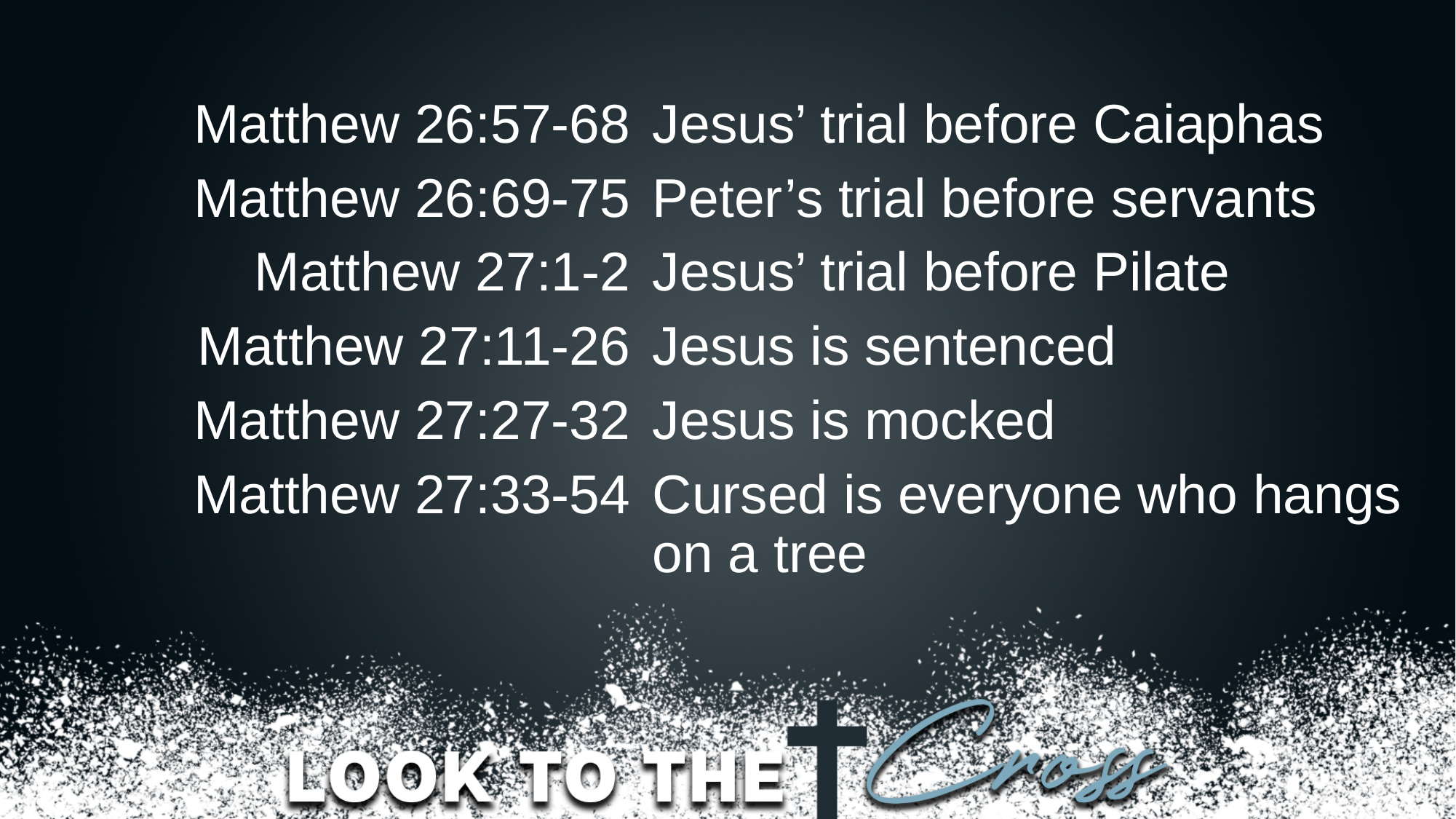

Matthew 26:57-68
Matthew 26:69-75
Matthew 27:1-2
Matthew 27:11-26
Matthew 27:27-32
Matthew 27:33-54
Jesus’ trial before Caiaphas
Peter’s trial before servants
Jesus’ trial before Pilate
Jesus is sentenced
Jesus is mocked
Cursed is everyone who hangs on a tree